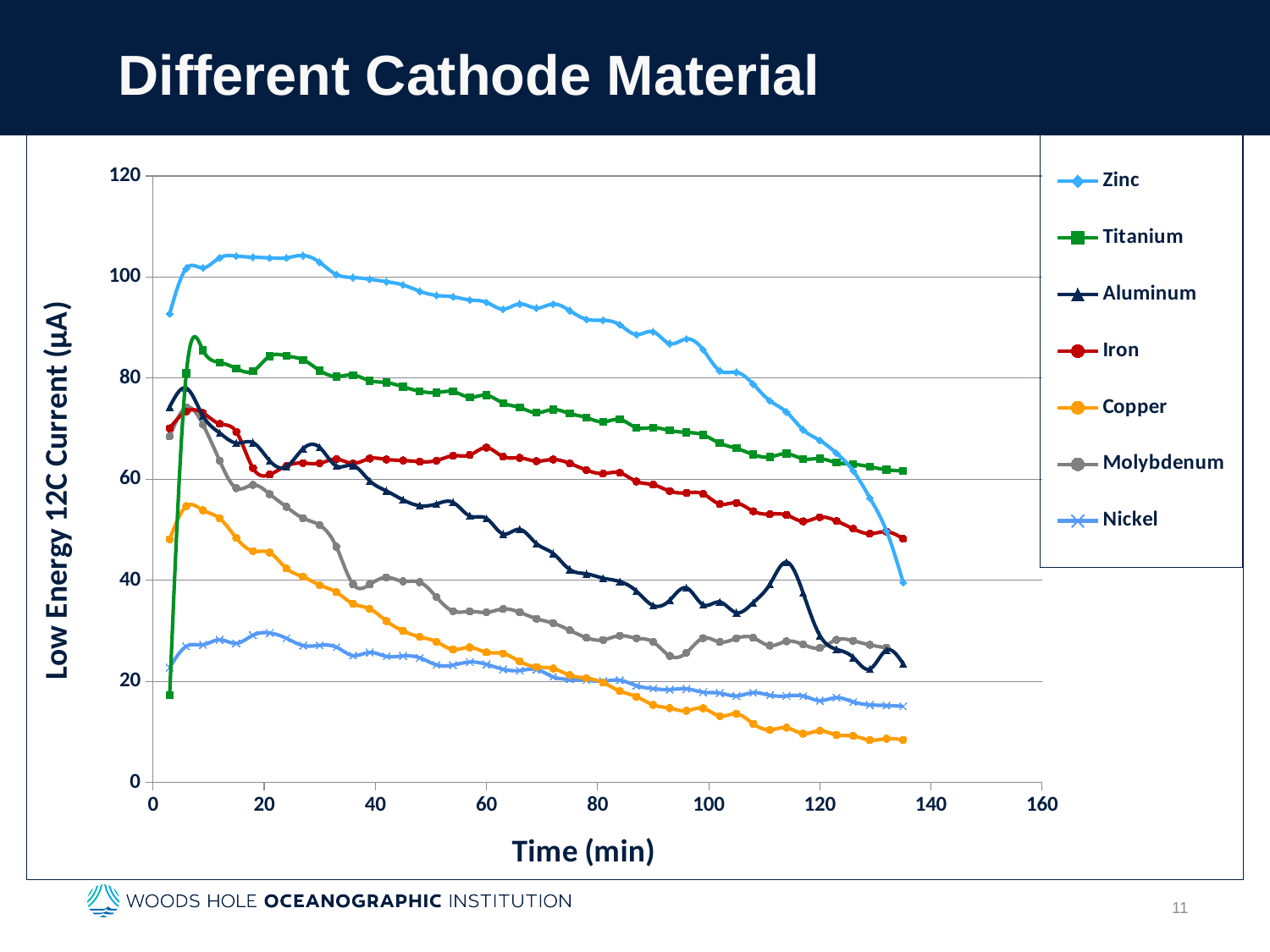

# Different Cathode Material

### Chart

| Category |  |  |  |  |  |  |  |
|---|---|---|---|---|---|---|---|